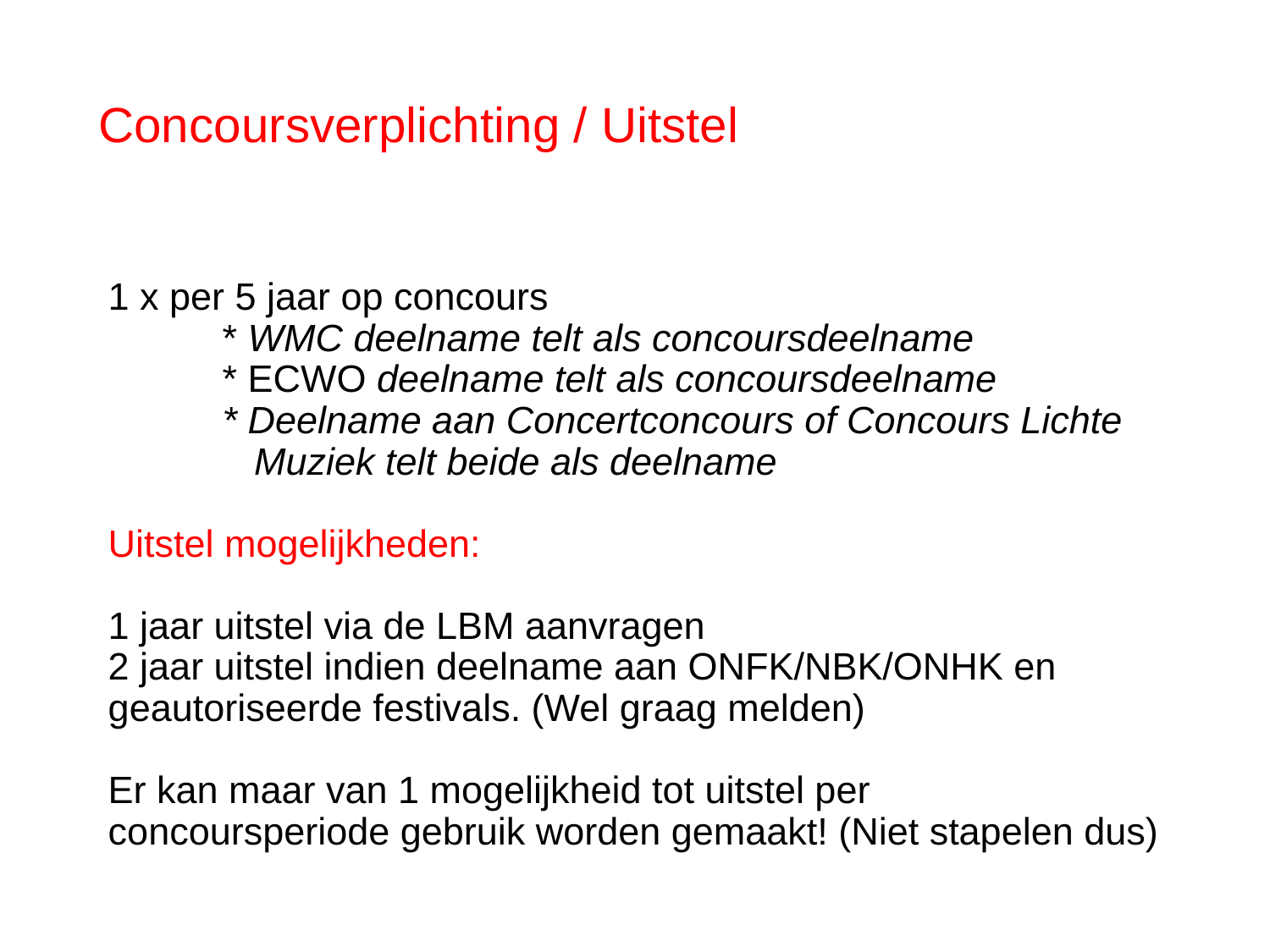

Concoursverplichting / Uitstel
# 1 x per 5 jaar op concours * WMC deelname telt als concoursdeelname * ECWO deelname telt als concoursdeelname * Deelname aan Concertconcours of Concours Lichte 		   Muziek telt beide als deelname Uitstel mogelijkheden: 1 jaar uitstel via de LBM aanvragen 2 jaar uitstel indien deelname aan ONFK/NBK/ONHK en geautoriseerde festivals. (Wel graag melden) Er kan maar van 1 mogelijkheid tot uitstel per concoursperiode gebruik worden gemaakt! (Niet stapelen dus)